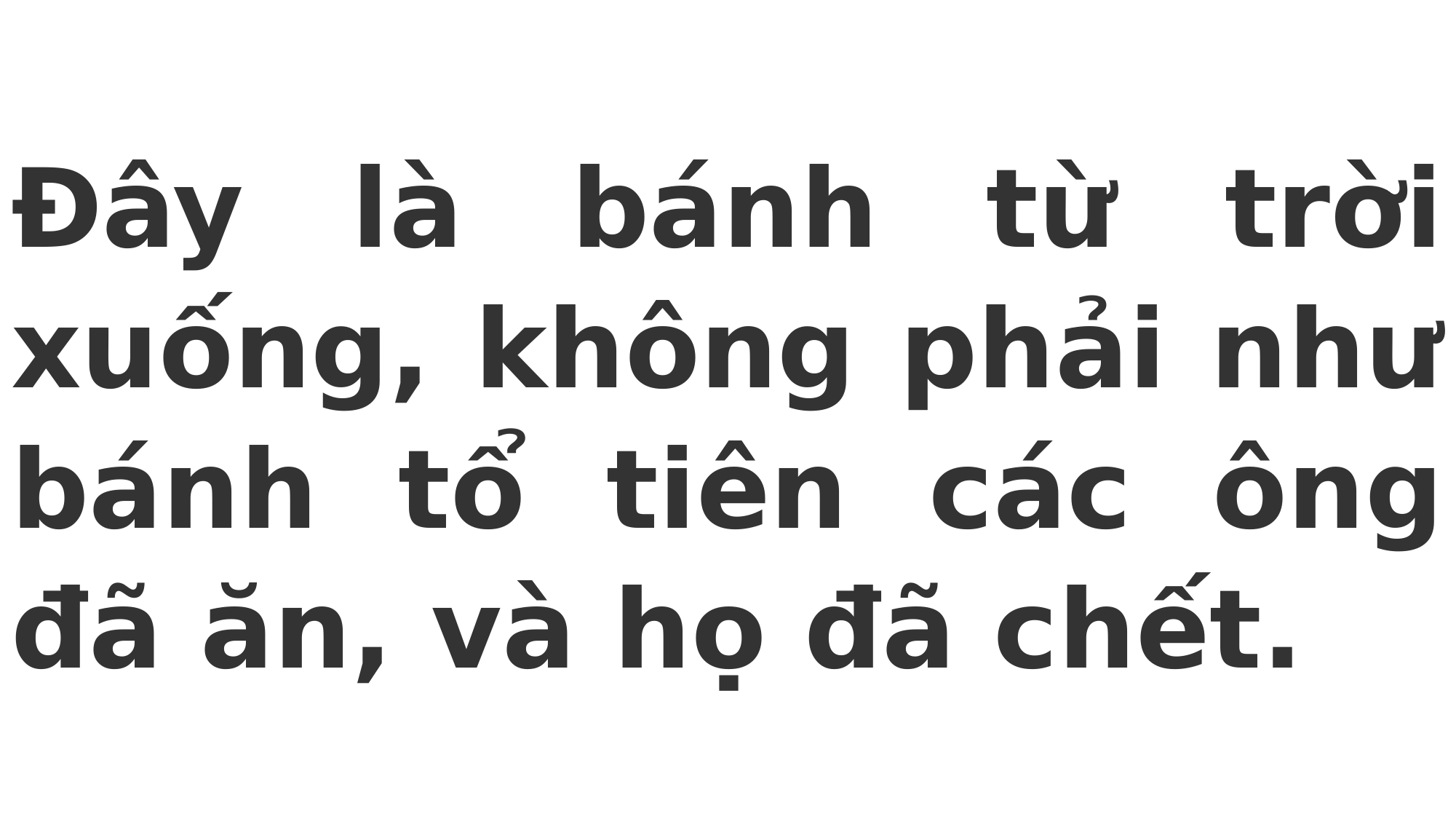

# Đây là bánh từ trời xuống, không phải như bánh tổ tiên các ông đã ăn, và họ đã chết.